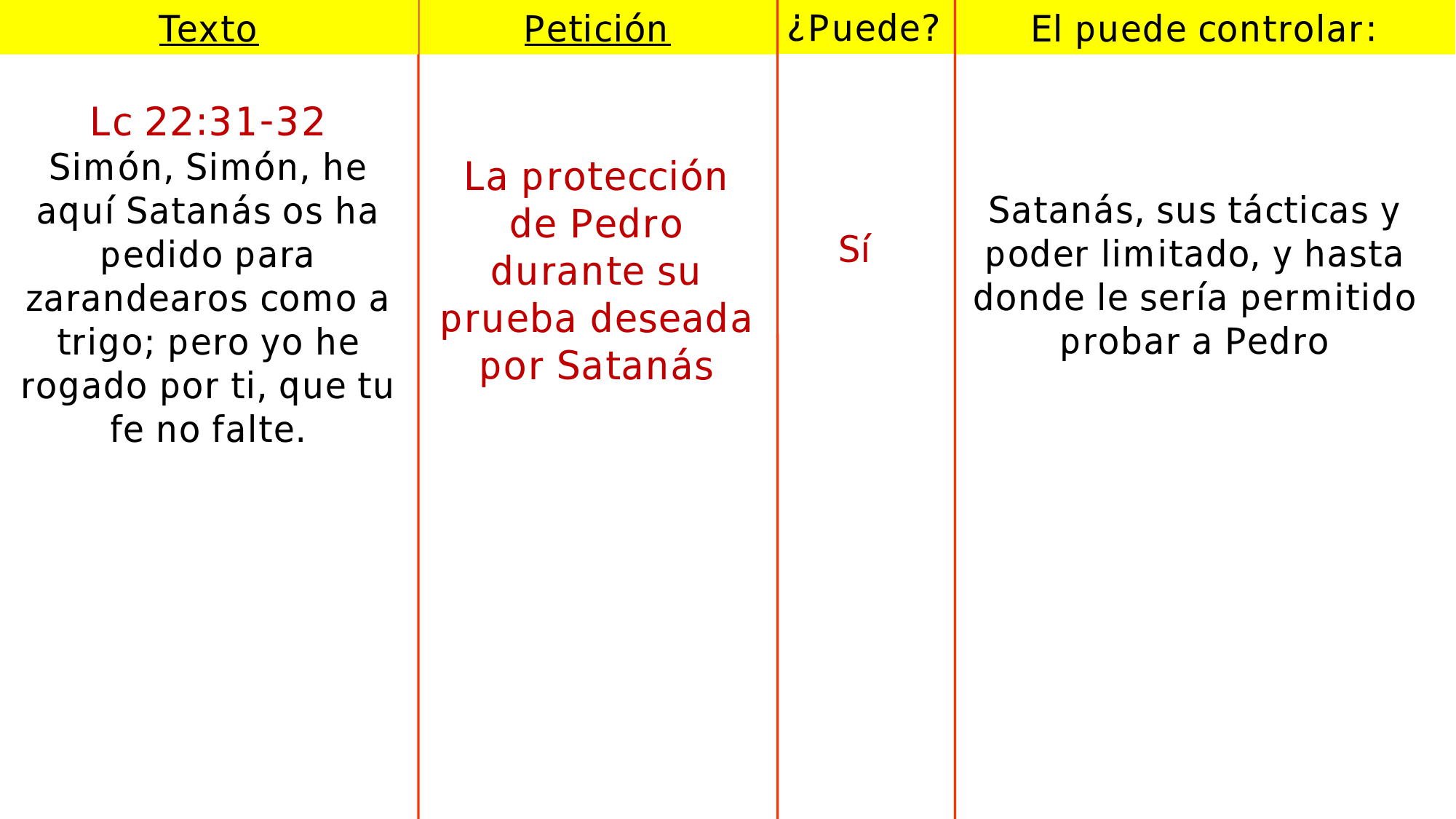

Texto
Petición

El puede controlar:

¿Puede?
Lc 22:31-32
Simón, Simón, he aquí Satanás os ha pedido para zarandearos como a trigo; pero yo he rogado por ti, que tu fe no falte.
La protección de Pedro durante su prueba deseada por Satanás
Satanás, sus tácticas y poder limitado, y hasta donde le sería permitido probar a Pedro
Sí